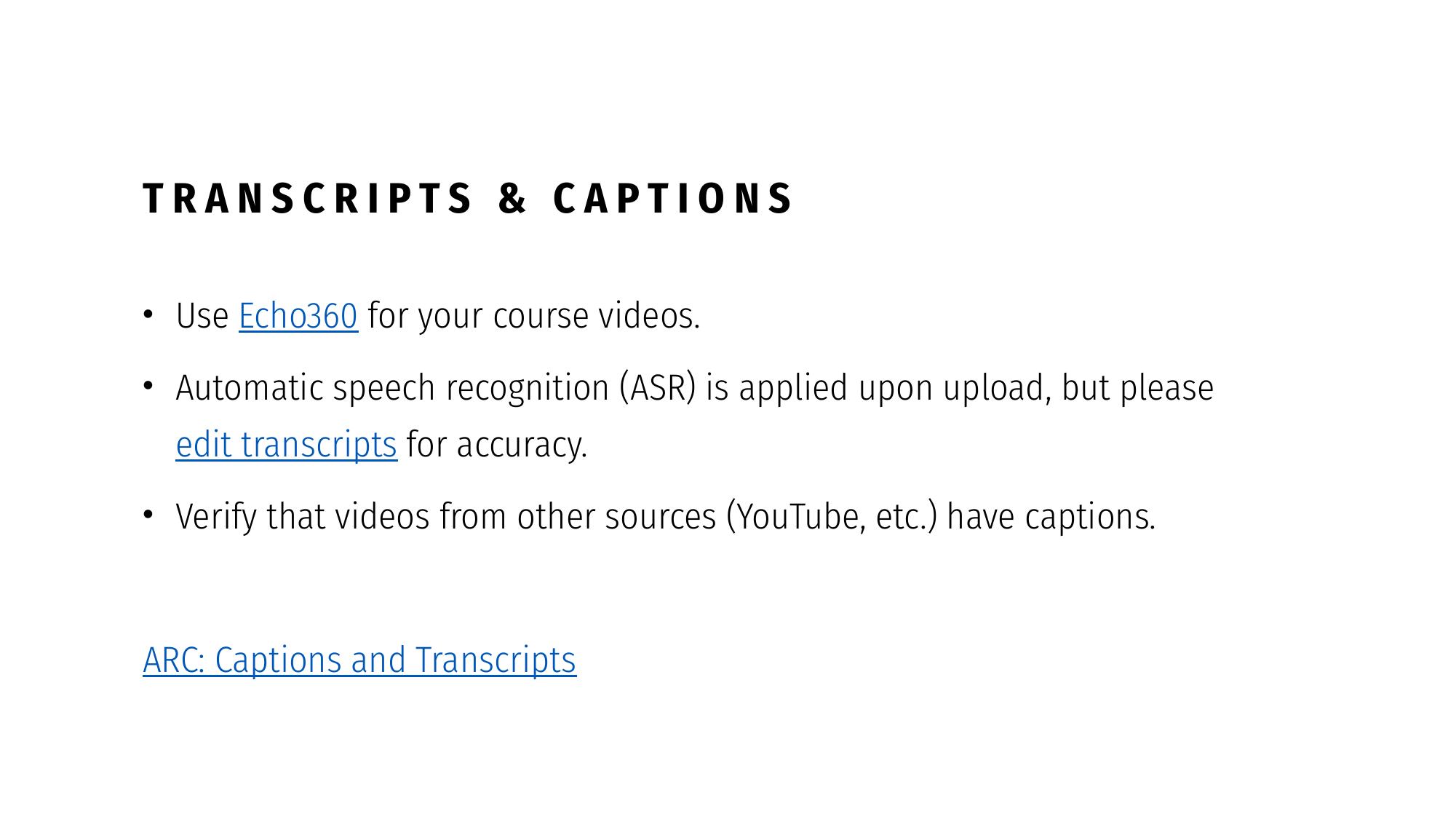

# Transcripts & Captions
Use Echo360 for your course videos.
Automatic speech recognition (ASR) is applied upon upload, but please edit transcripts for accuracy.
Verify that videos from other sources (YouTube, etc.) have captions.

ARC: Captions and Transcripts